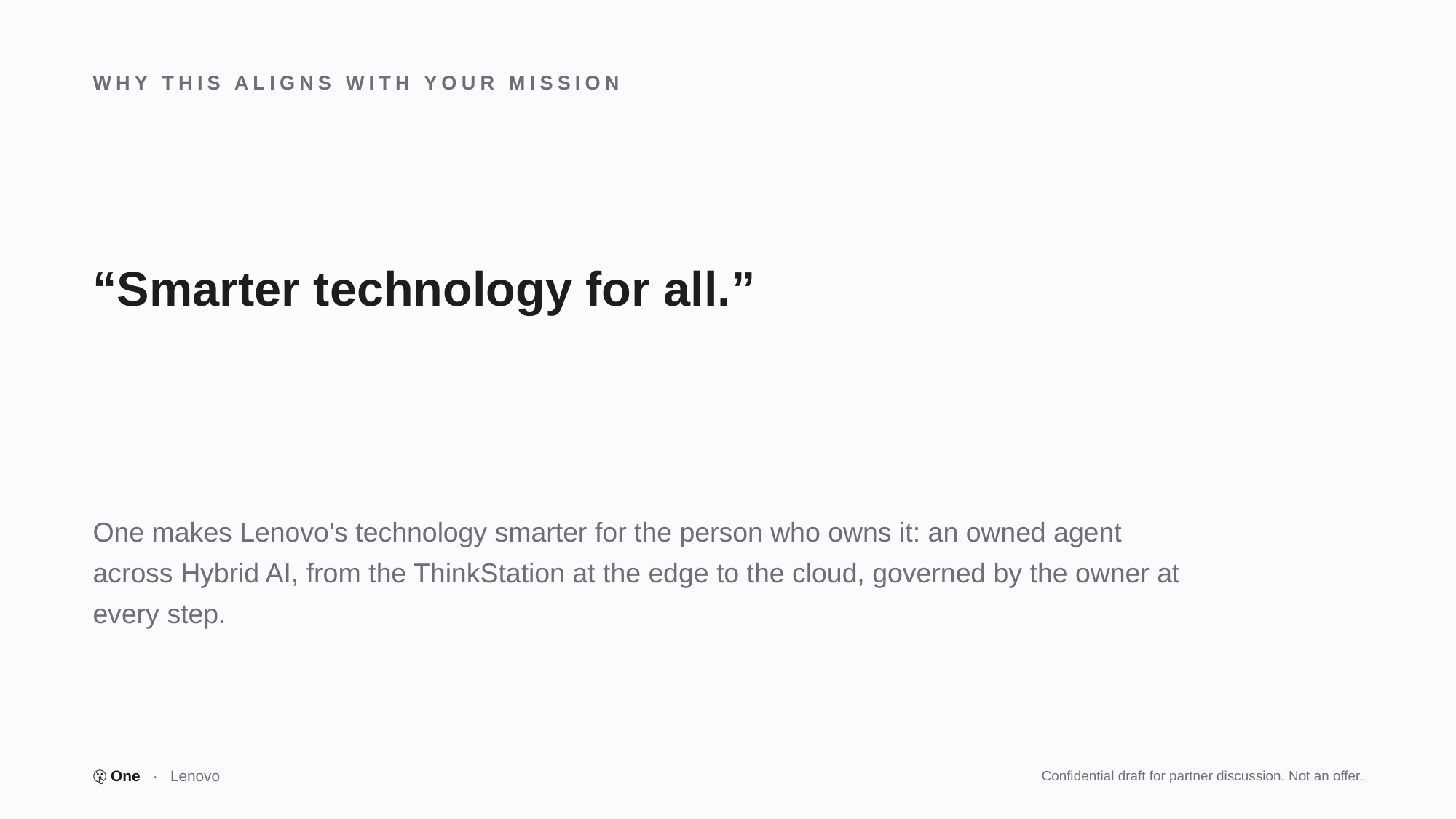

WHY THIS ALIGNS WITH YOUR MISSION
“Smarter technology for all.”
One makes Lenovo's technology smarter for the person who owns it: an owned agent across Hybrid AI, from the ThinkStation at the edge to the cloud, governed by the owner at every step.
🤫 One   ·   Lenovo
Confidential draft for partner discussion. Not an offer.